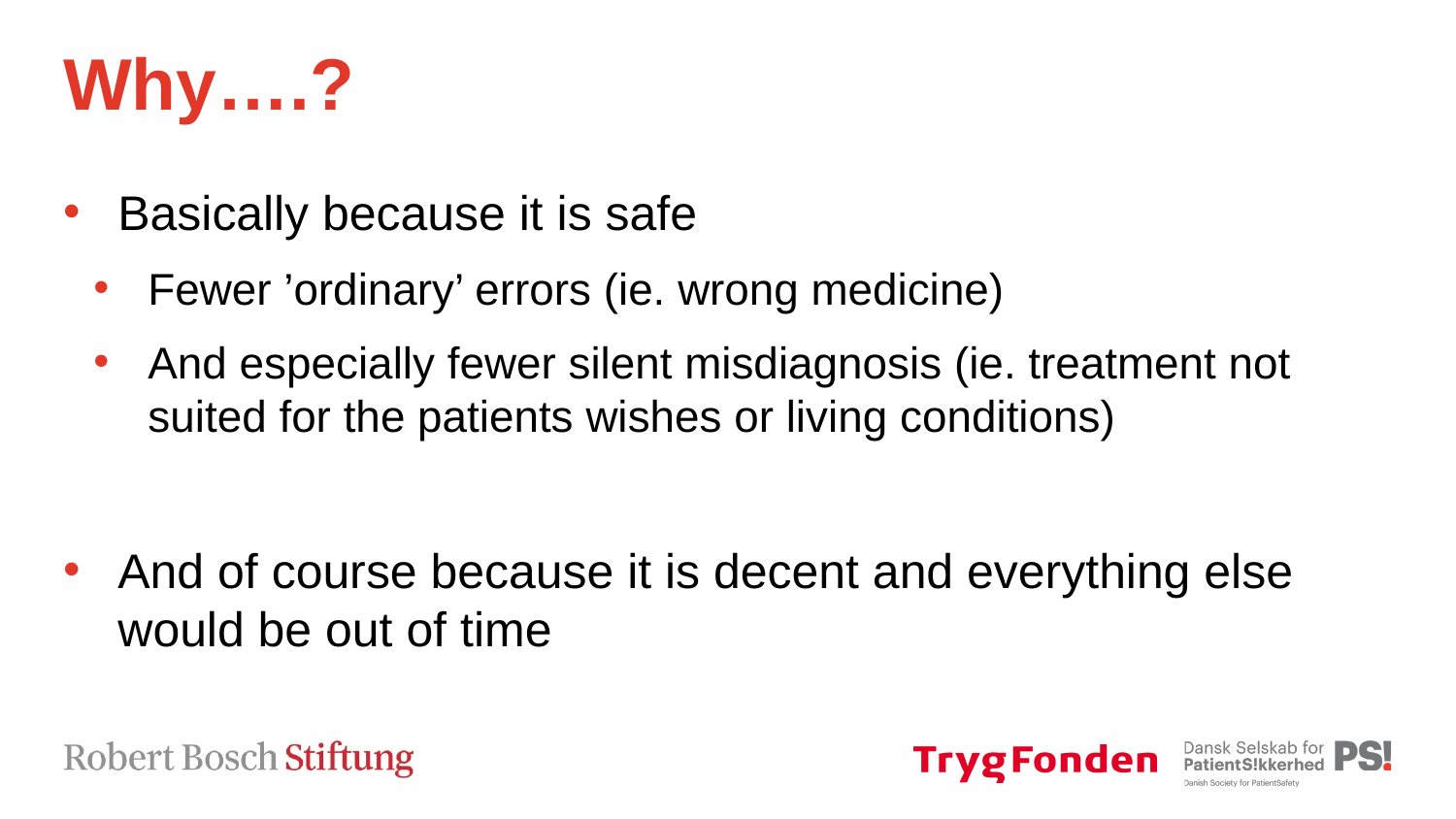

# Why….?
Basically because it is safe
Fewer ’ordinary’ errors (ie. wrong medicine)
And especially fewer silent misdiagnosis (ie. treatment not suited for the patients wishes or living conditions)

And of course because it is decent and everything else would be out of time